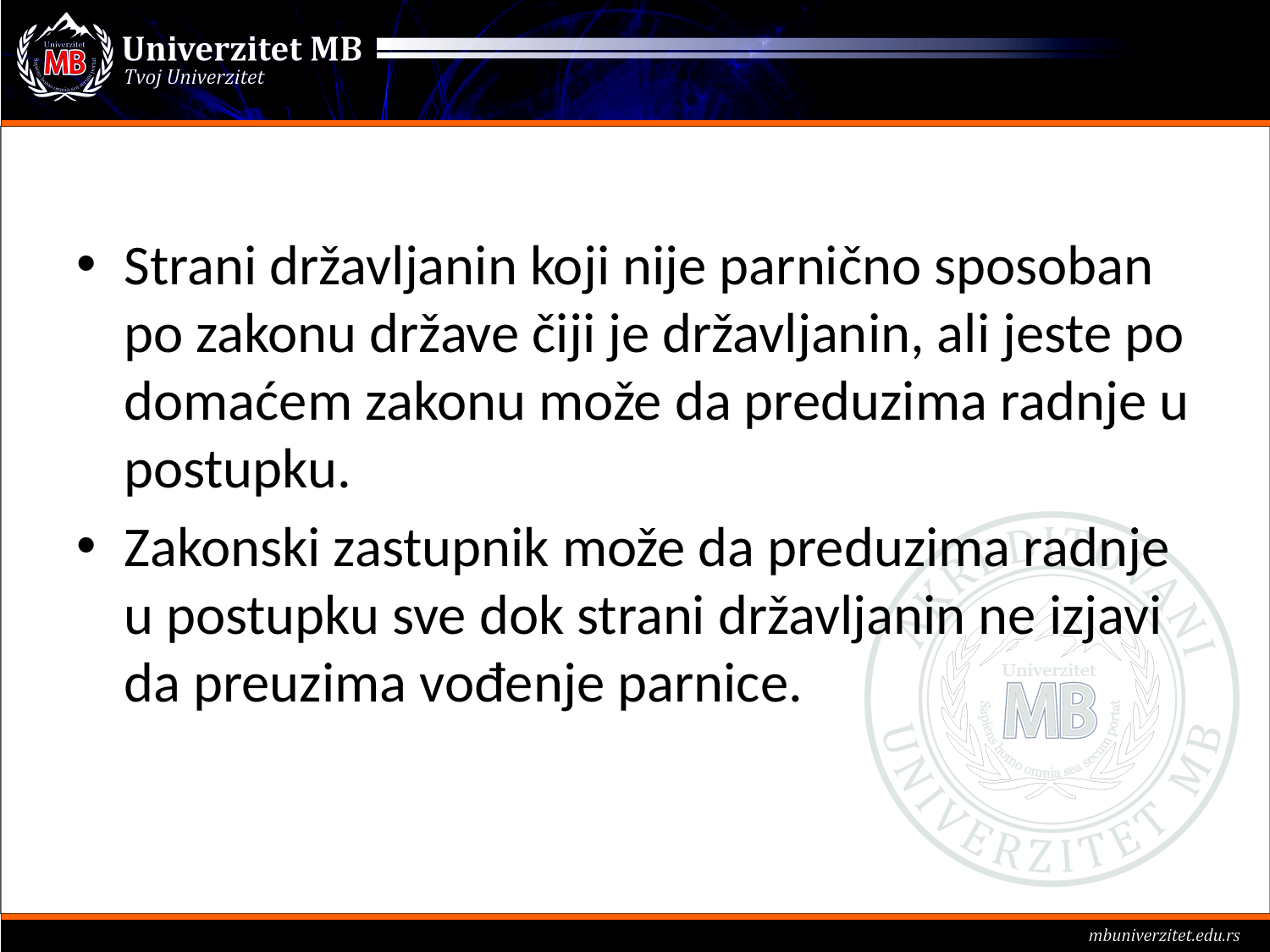

#
Strani državljanin koji nije parnično sposoban po zakonu države čiji je državljanin, ali jeste po domaćem zakonu može da preduzima radnje u postupku.
Zakonski zastupnik može da preduzima radnje u postupku sve dok strani državljanin ne izjavi da preuzima vođenje parnice.